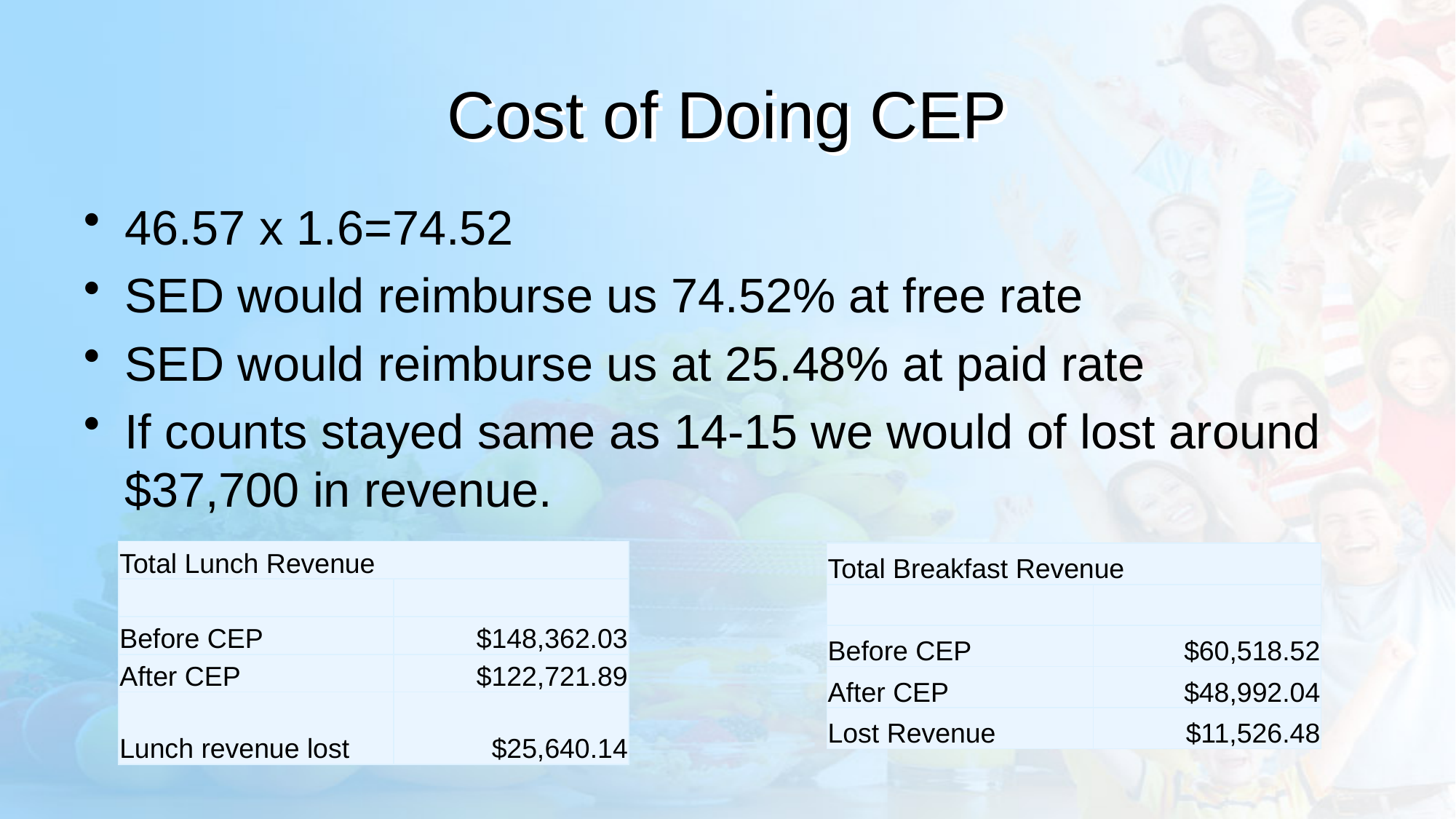

# Cost of Doing CEP
46.57 x 1.6=74.52
SED would reimburse us 74.52% at free rate
SED would reimburse us at 25.48% at paid rate
If counts stayed same as 14-15 we would of lost around $37,700 in revenue.
| Total Lunch Revenue |  |
| --- | --- |
|  |  |
| Before CEP | $148,362.03 |
| After CEP | $122,721.89 |
| Lunch revenue lost | $25,640.14 |
| Total Breakfast Revenue |  |
| --- | --- |
|  |  |
| Before CEP | $60,518.52 |
| After CEP | $48,992.04 |
| Lost Revenue | $11,526.48 |